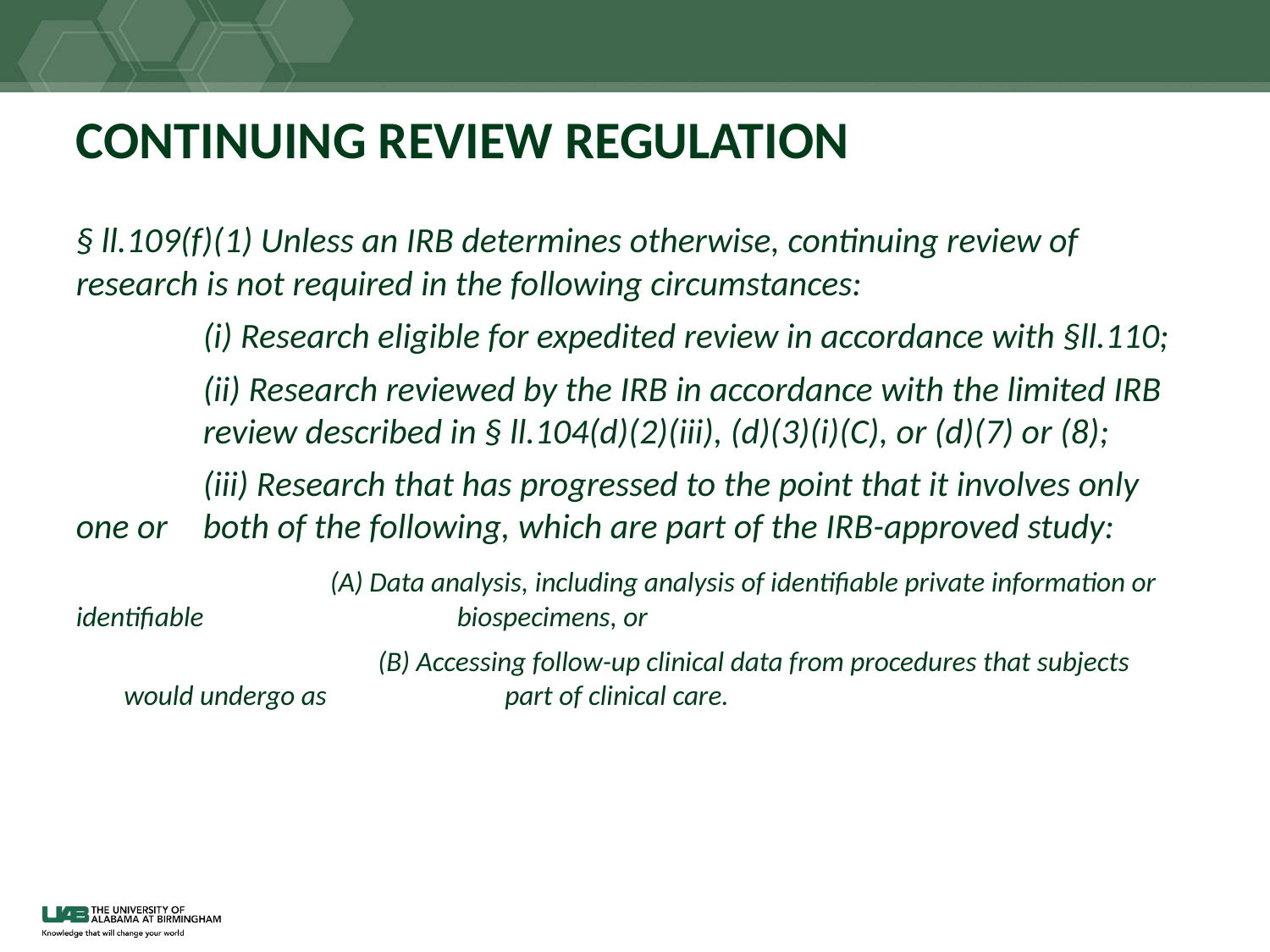

# CONTINUING REVIEW REGULATION
§ ll.109(f)(1) Unless an IRB determines otherwise, continuing review of research is not required in the following circumstances:
	(i) Research eligible for expedited review in accordance with §ll.110;
	(ii) Research reviewed by the IRB in accordance with the limited IRB 	review described in § ll.104(d)(2)(iii), (d)(3)(i)(C), or (d)(7) or (8);
	(iii) Research that has progressed to the point that it involves only one or 	both of the following, which are part of the IRB-approved study:
		(A) Data analysis, including analysis of identifiable private information or identifiable 		biospecimens, or
		(B) Accessing follow-up clinical data from procedures that subjects would undergo as 		part of clinical care.